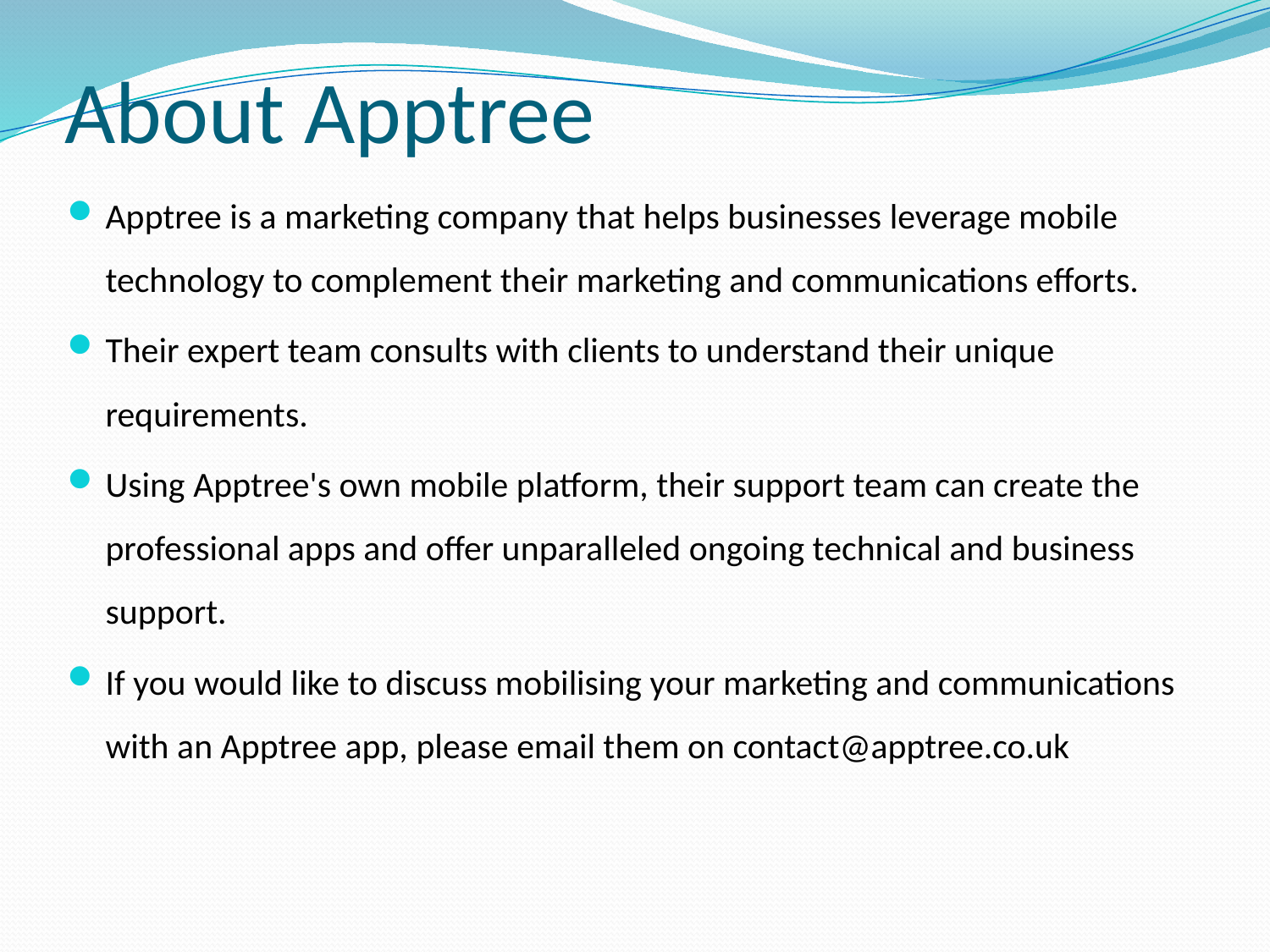

# About Apptree
Apptree is a marketing company that helps businesses leverage mobile technology to complement their marketing and communications efforts.
Their expert team consults with clients to understand their unique requirements.
Using Apptree's own mobile platform, their support team can create the professional apps and offer unparalleled ongoing technical and business support.
If you would like to discuss mobilising your marketing and communications with an Apptree app, please email them on contact@apptree.co.uk